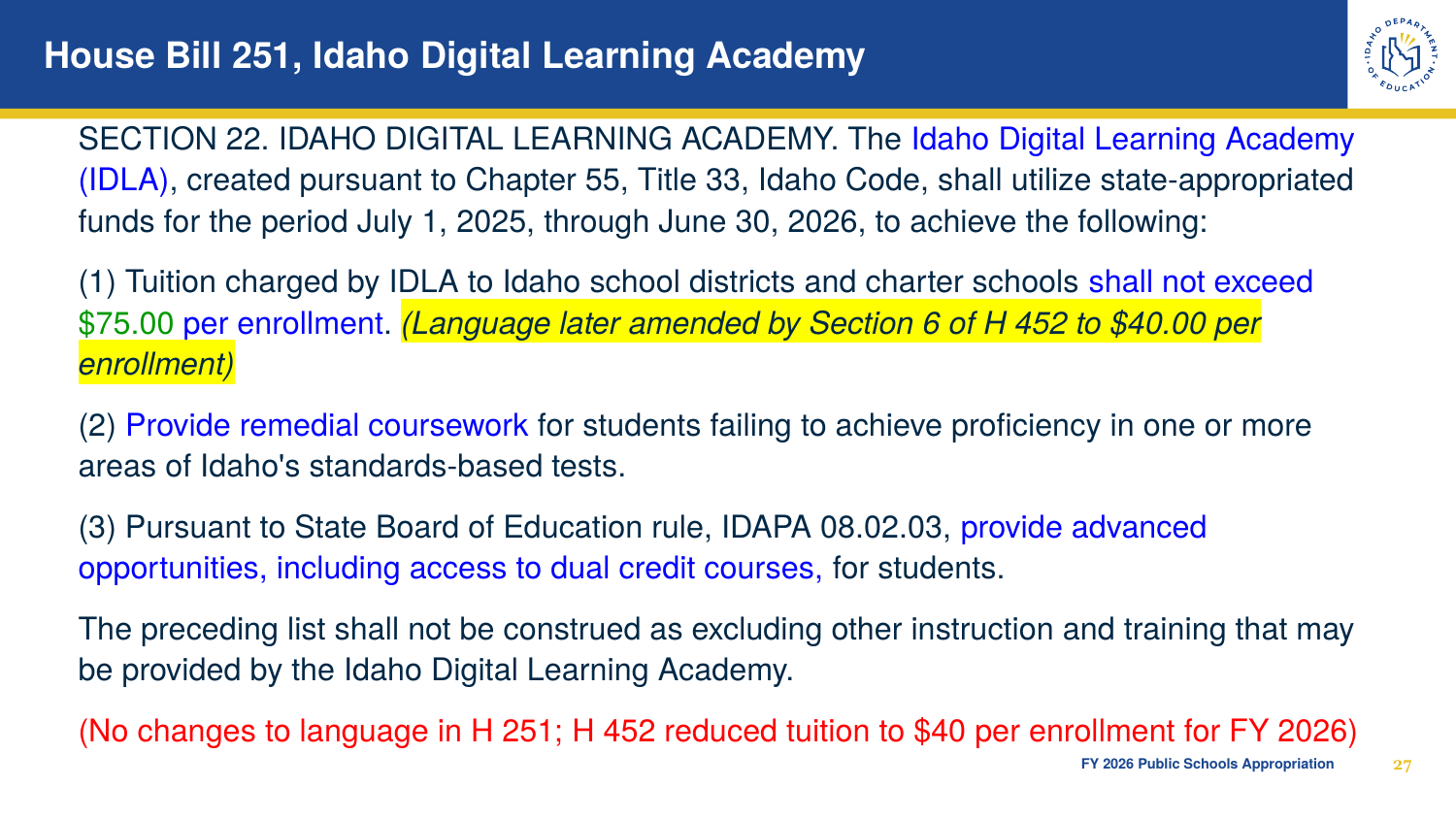

# House Bill 251, Idaho Digital Learning Academy
SECTION 22. IDAHO DIGITAL LEARNING ACADEMY. The Idaho Digital Learning Academy (IDLA), created pursuant to Chapter 55, Title 33, Idaho Code, shall utilize state-appropriated funds for the period July 1, 2025, through June 30, 2026, to achieve the following:
(1) Tuition charged by IDLA to Idaho school districts and charter schools shall not exceed $75.00 per enrollment. (Language later amended by Section 6 of H 452 to $40.00 per enrollment)
(2) Provide remedial coursework for students failing to achieve proficiency in one or more areas of Idaho's standards-based tests.
(3) Pursuant to State Board of Education rule, IDAPA 08.02.03, provide advanced opportunities, including access to dual credit courses, for students.
The preceding list shall not be construed as excluding other instruction and training that may be provided by the Idaho Digital Learning Academy.
(No changes to language in H 251; H 452 reduced tuition to $40 per enrollment for FY 2026)
27
FY 2026 Public Schools Appropriation